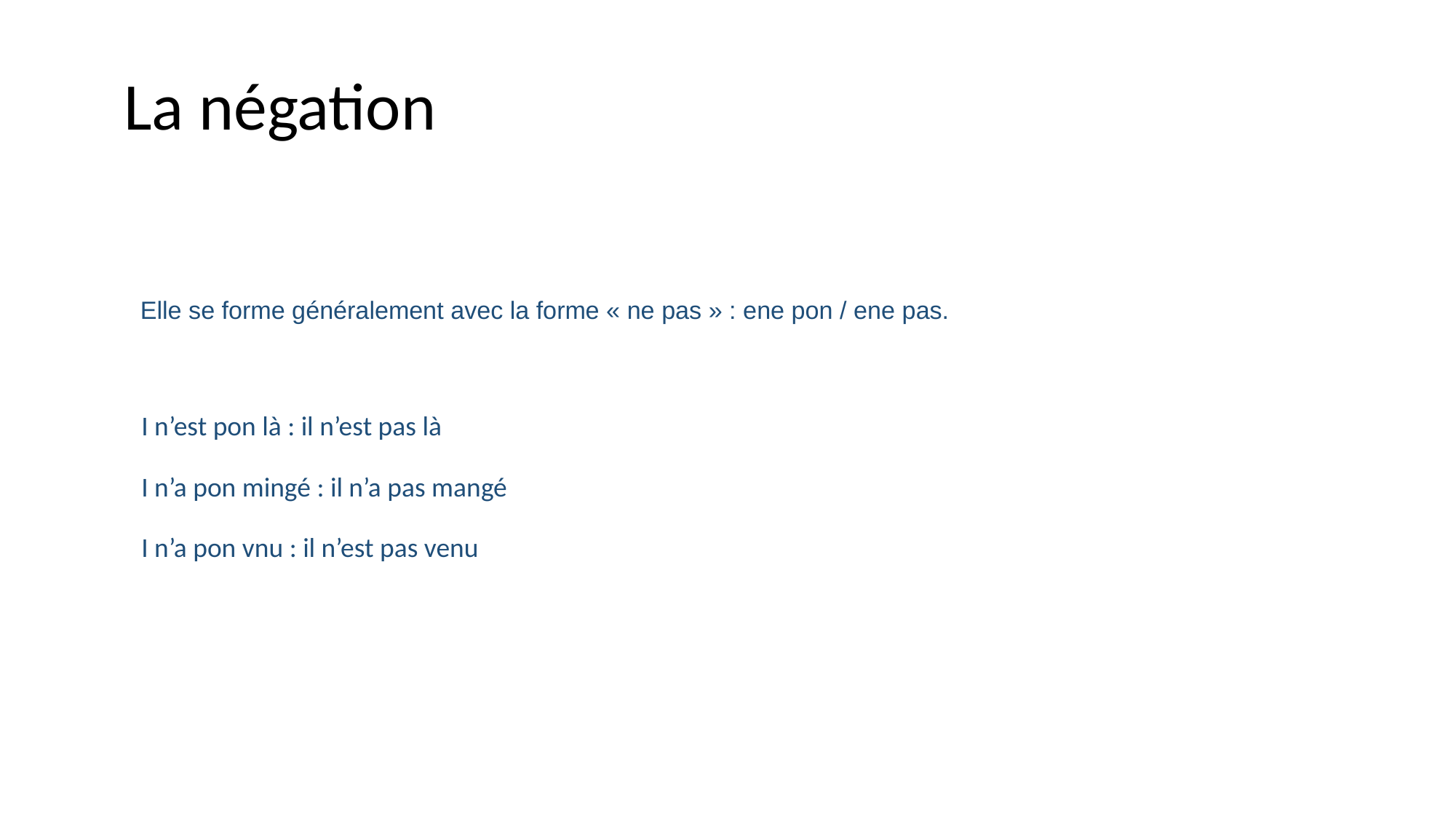

# La négation

Elle se forme généralement avec la forme « ne pas » : ene pon / ene pas.

I n’est pon là : il n’est pas là

I n’a pon mingé : il n’a pas mangé

I n’a pon vnu : il n’est pas venu